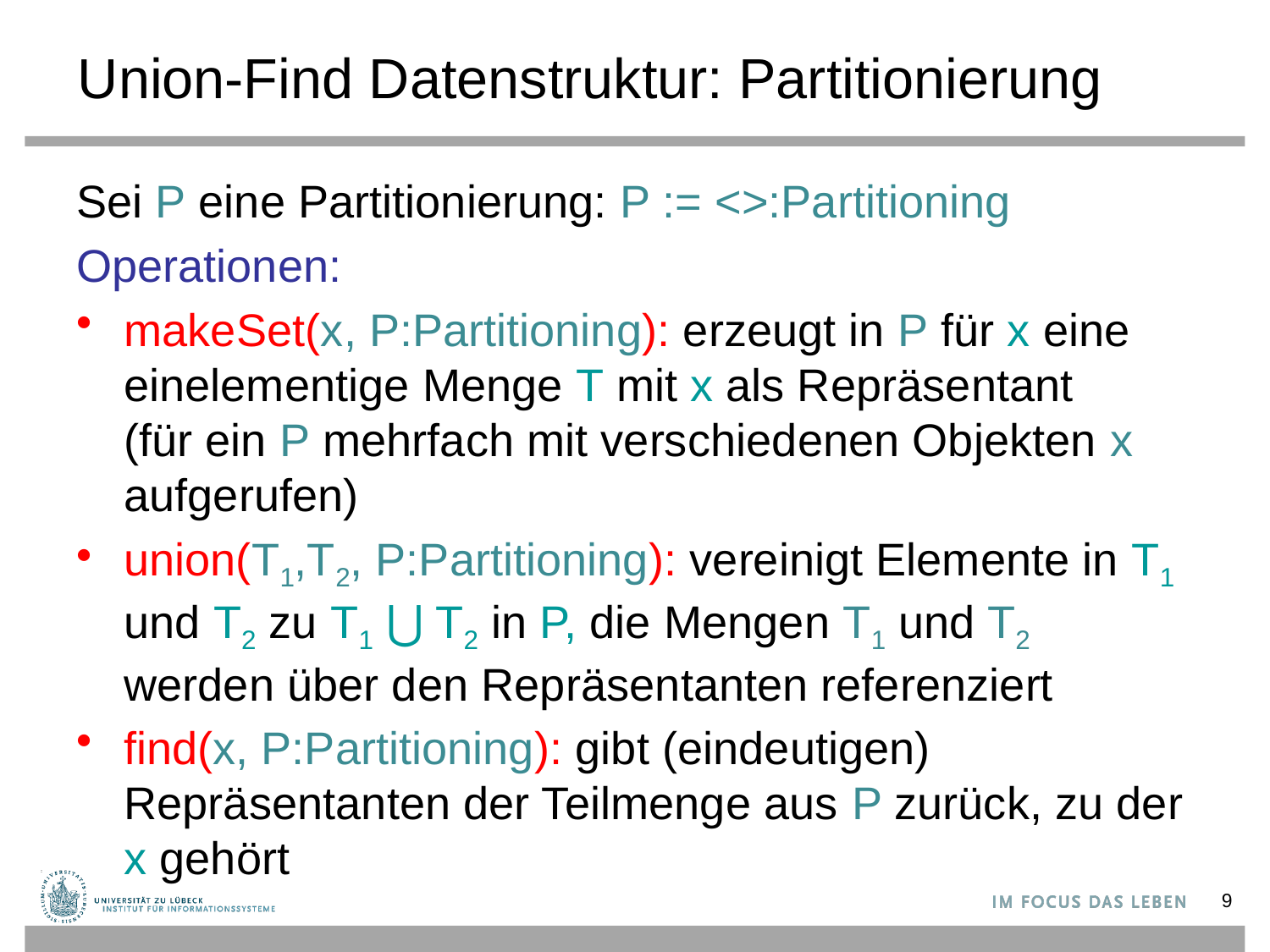

# Union-Find Datenstruktur: Partitionierung
Sei P eine Partitionierung: P := <>:Partitioning
Operationen:
makeSet(x, P:Partitioning): erzeugt in P für x eine einelementige Menge T mit x als Repräsentant
(für ein P mehrfach mit verschiedenen Objekten x aufgerufen)
union(T1,T2, P:Partitioning): vereinigt Elemente in T1 und T2 zu T1 ⋃ T2 in P, die Mengen T1 und T2 werden über den Repräsentanten referenziert
find(x, P:Partitioning): gibt (eindeutigen) Repräsentanten der Teilmenge aus P zurück, zu der x gehört
9